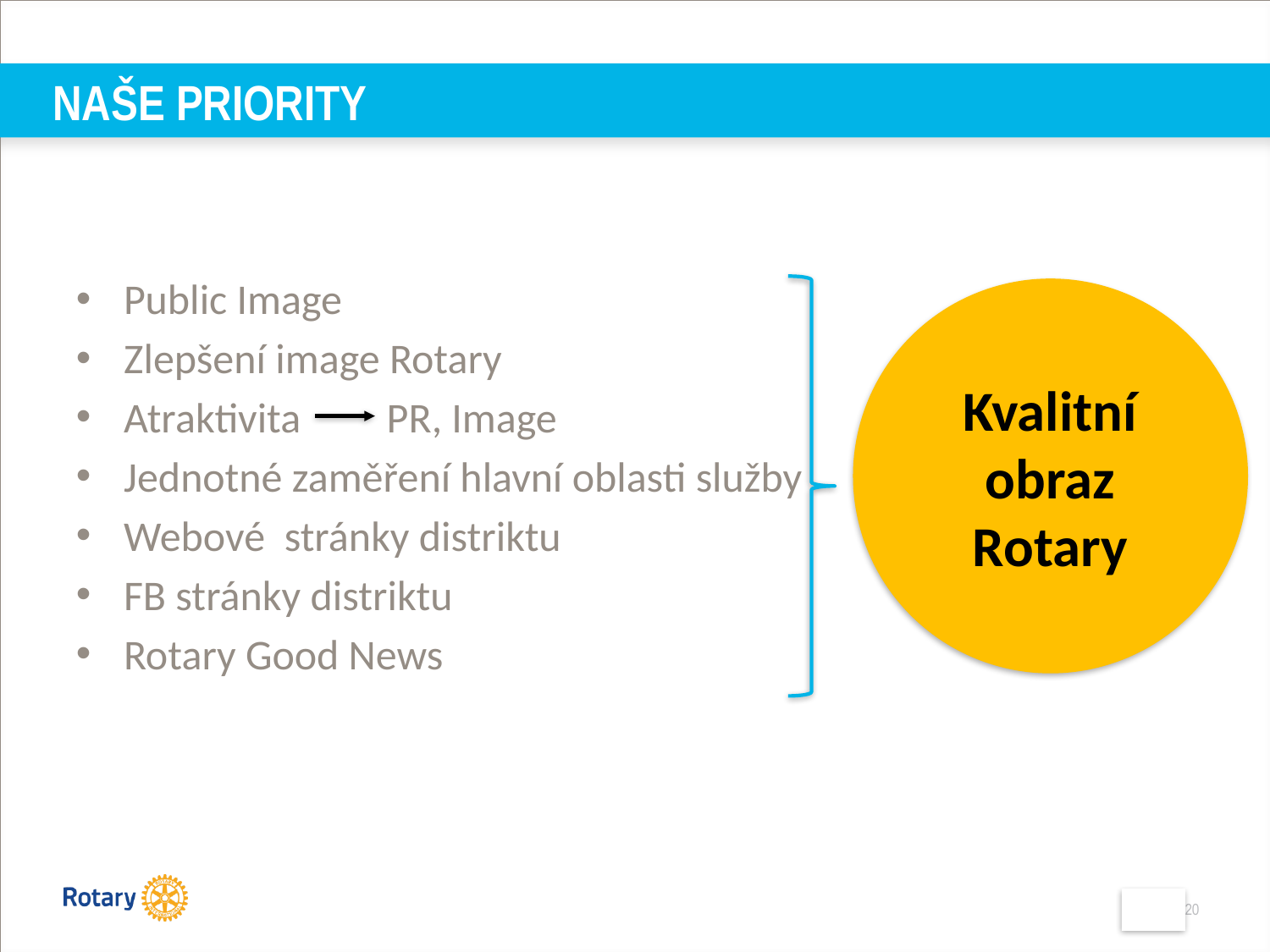

# Naše priority
Public Image
Zlepšení image Rotary
Atraktivita         PR, Image
Jednotné zaměření hlavní oblasti služby
Webové  stránky distriktu
FB stránky distriktu
Rotary Good News

Kvalitní obraz
Rotary